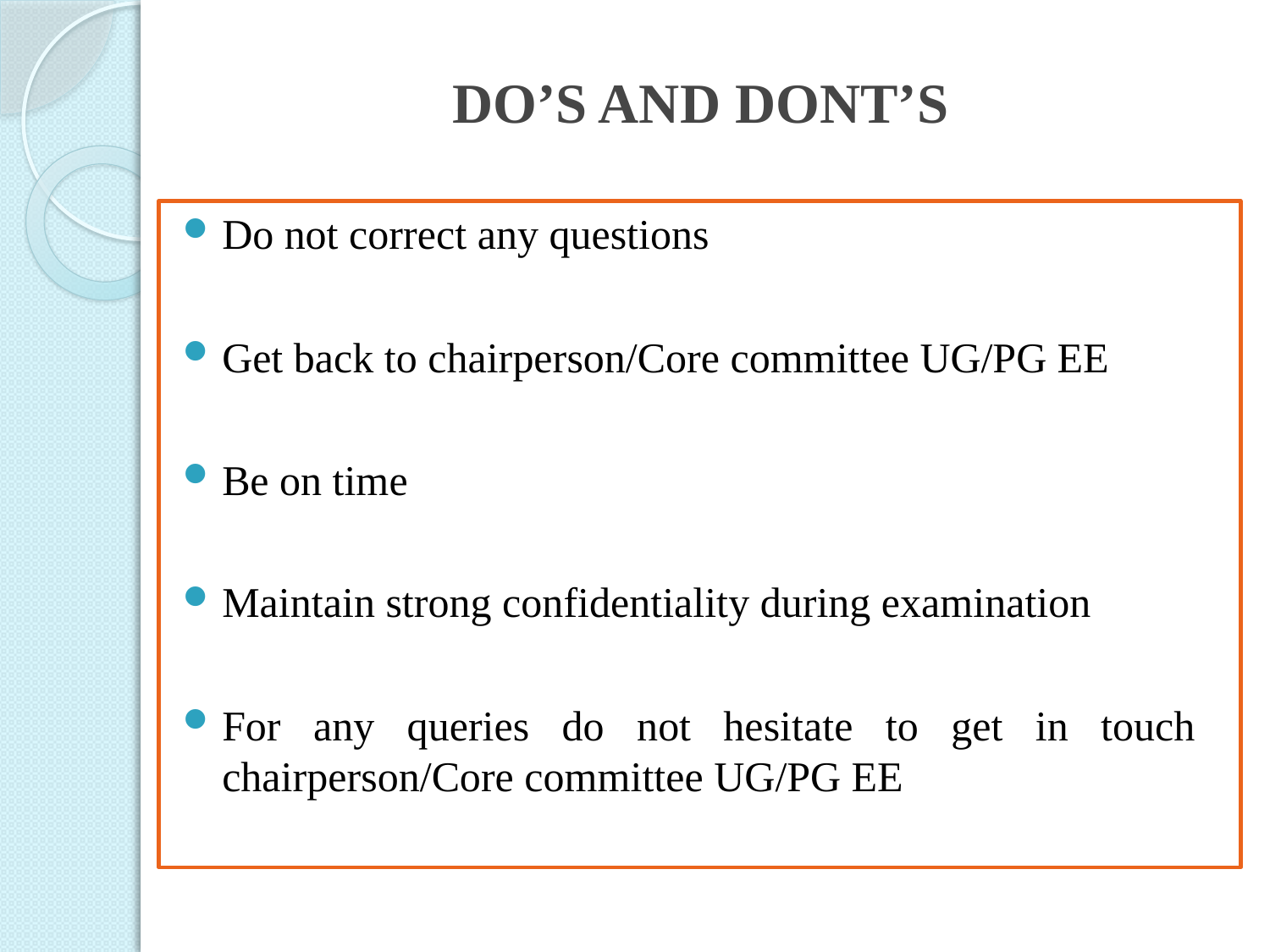

# DO’S AND DONT’S
Do not correct any questions

Get back to chairperson/Core committee UG/PG EE

Be on time

Maintain strong confidentiality during examination

For any queries do not hesitate to get in touch  chairperson/Core committee UG/PG EE